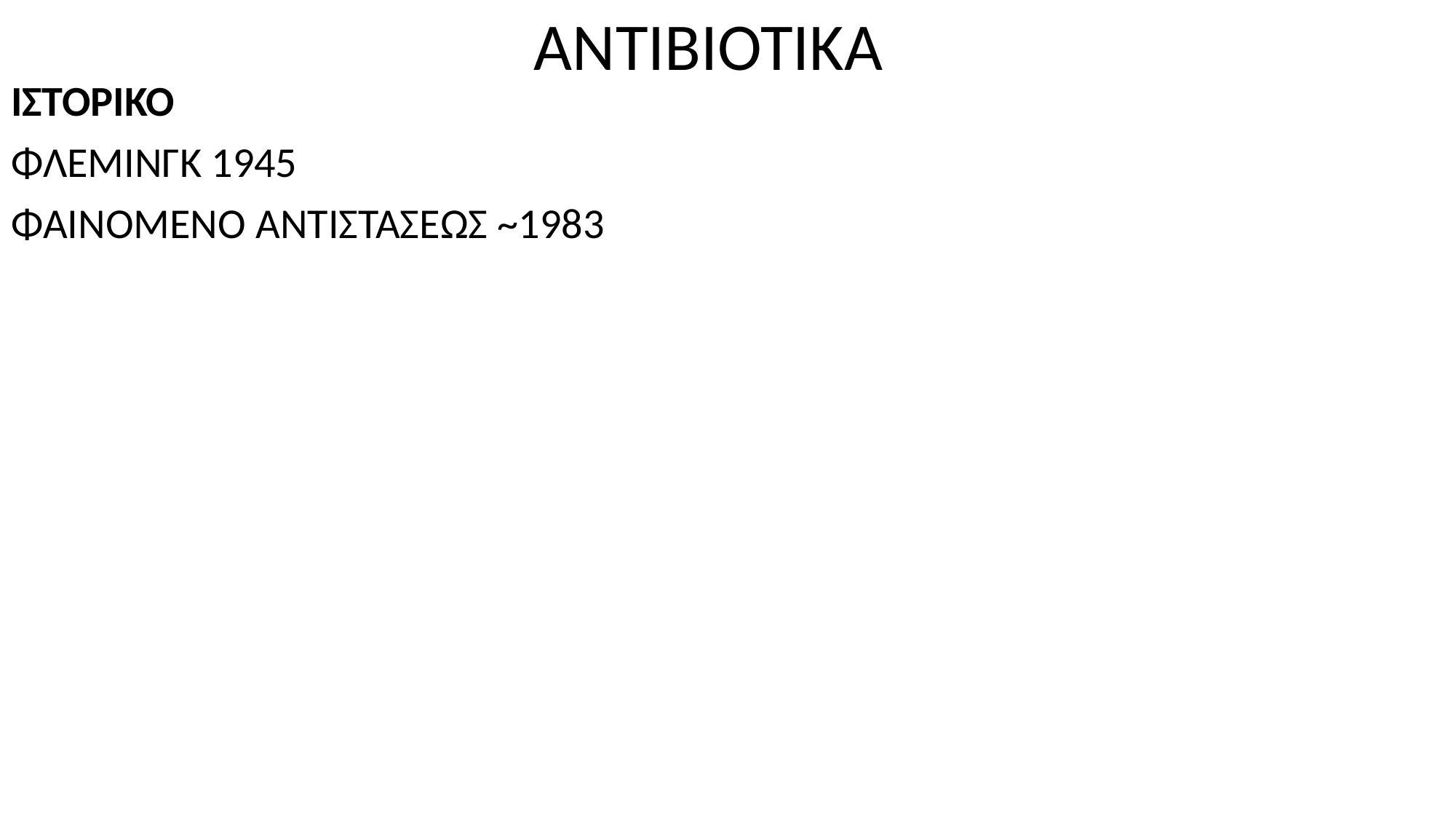

# ΑΝΤΙΒΙΟΤΙΚΑ
ΙΣΤΟΡΙΚΟ
ΦΛΕΜΙΝΓΚ 1945
ΦΑΙΝΟΜΕΝΟ ΑΝΤΙΣΤΑΣΕΩΣ ~1983